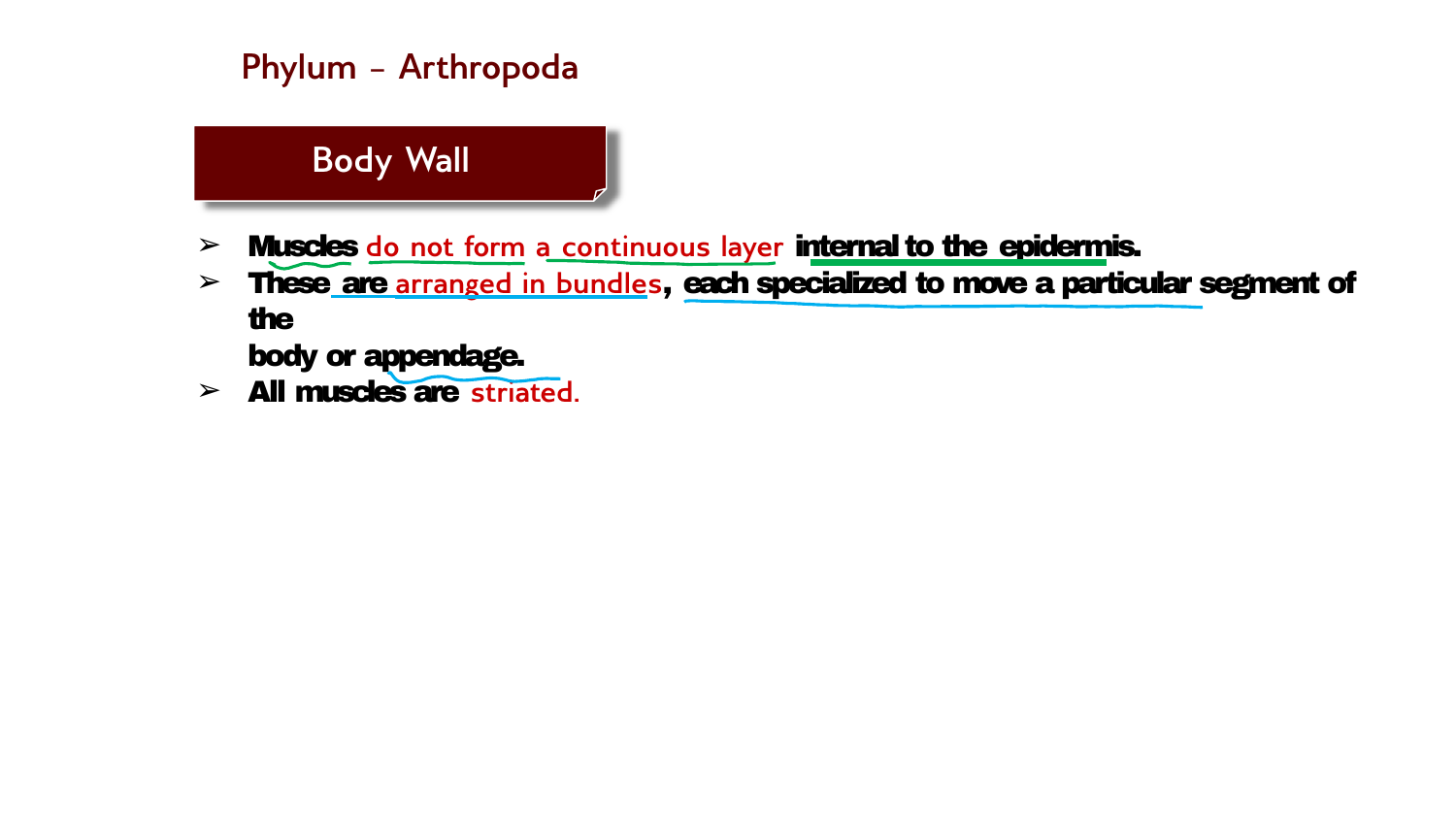

# Phylum – Arthropoda

Body Wall

Muscles do not form a continuous layer internal to the epidermis.
These are arranged in bundles, each specialized to move a particular segment of the
body or appendage.
All muscles are striated.